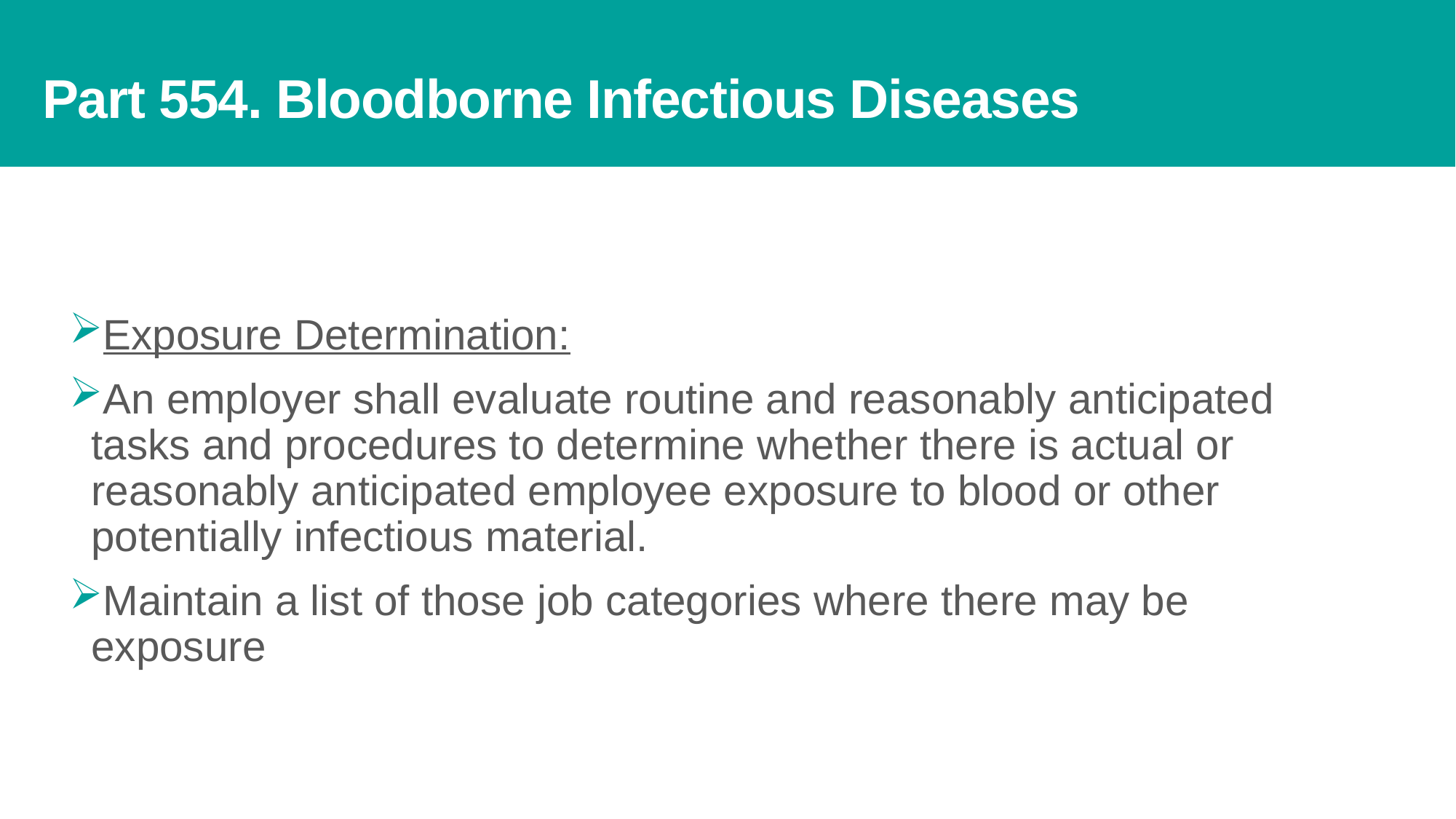

# Part 554. Bloodborne Infectious Diseases
Exposure Determination:
An employer shall evaluate routine and reasonably anticipated tasks and procedures to determine whether there is actual or reasonably anticipated employee exposure to blood or other potentially infectious material.
Maintain a list of those job categories where there may be exposure